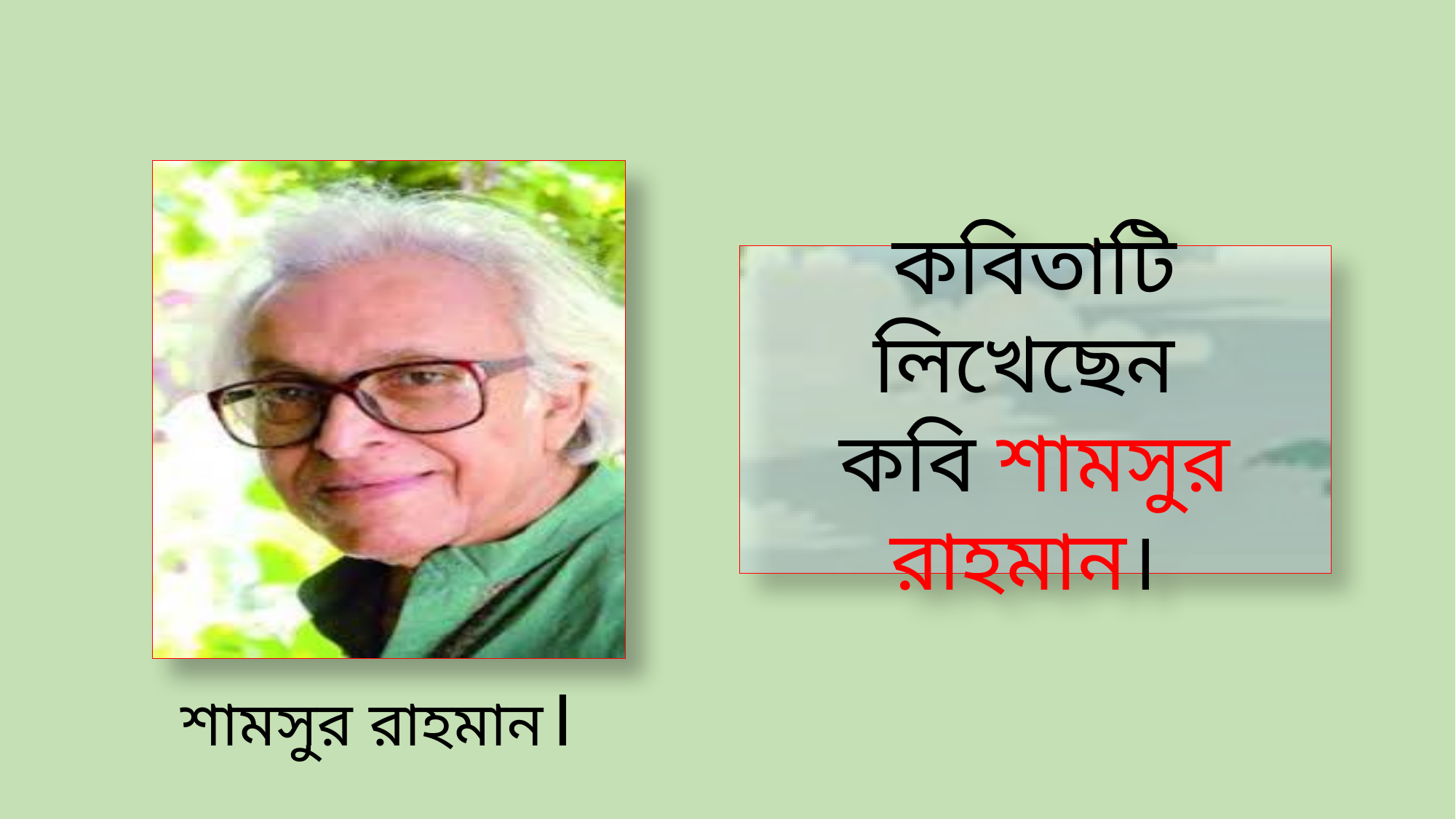

শামসুর রাহমান।
কবিতাটি লিখেছেন
কবি শামসুর রাহমান।